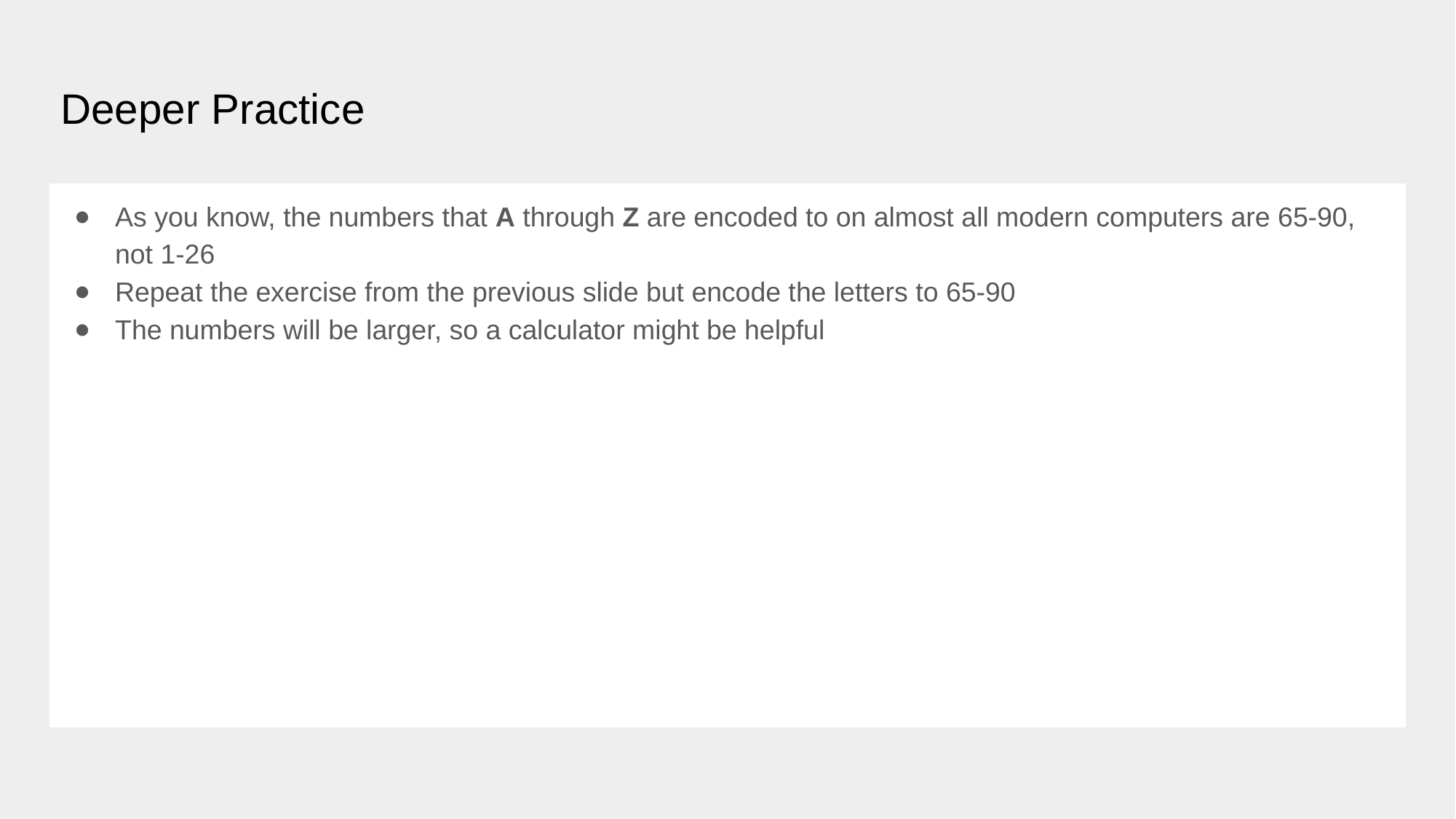

# Deeper Practice
As you know, the numbers that A through Z are encoded to on almost all modern computers are 65-90, not 1-26
Repeat the exercise from the previous slide but encode the letters to 65-90
The numbers will be larger, so a calculator might be helpful